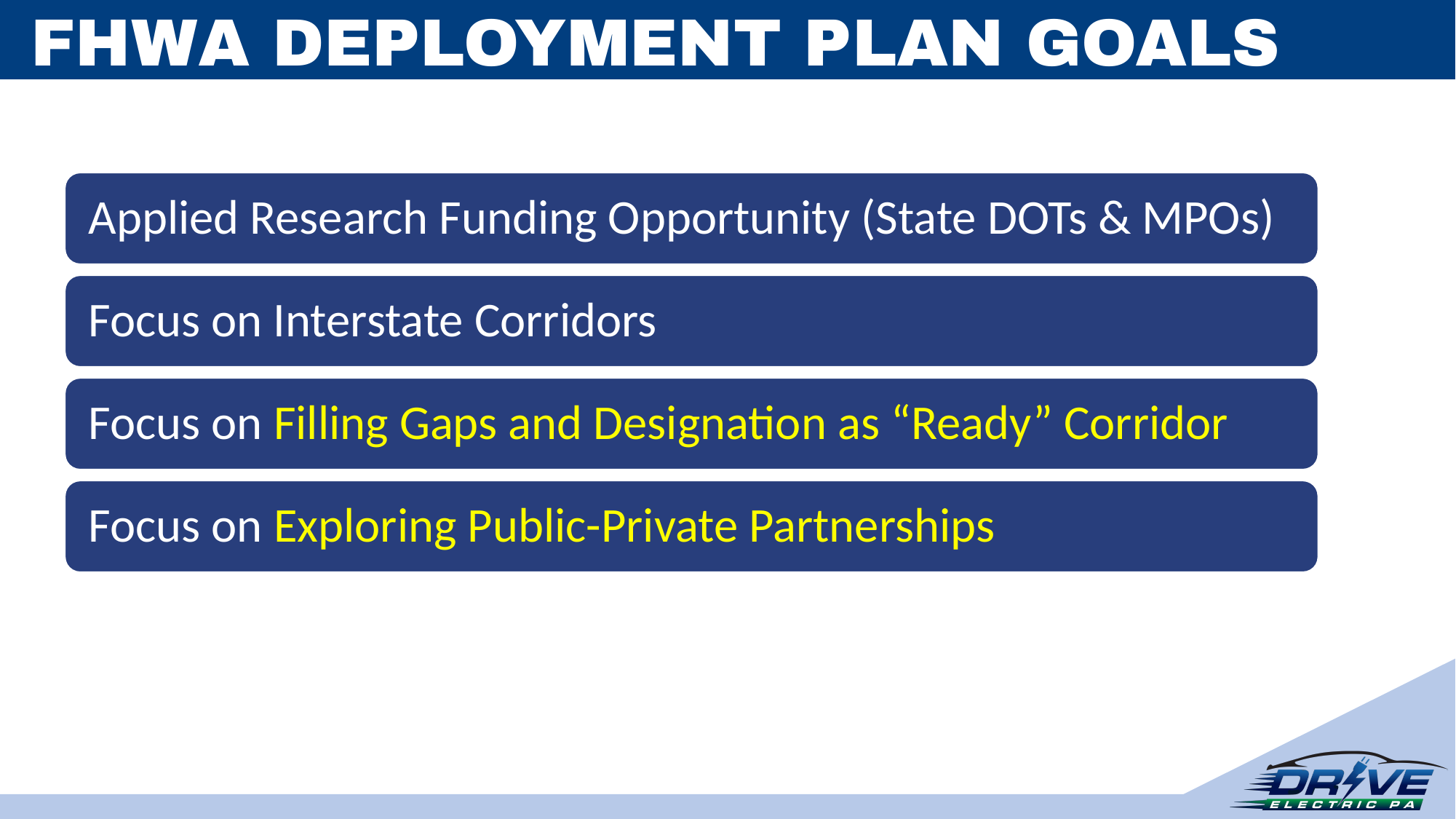

FHWA Deployment Plan GoalS
Applied Research Funding Opportunity (State DOTs & MPOs)
Focus on Interstate Corridors
Focus on Filling Gaps and Designation as “Ready” Corridor
Focus on Exploring Public-Private Partnerships